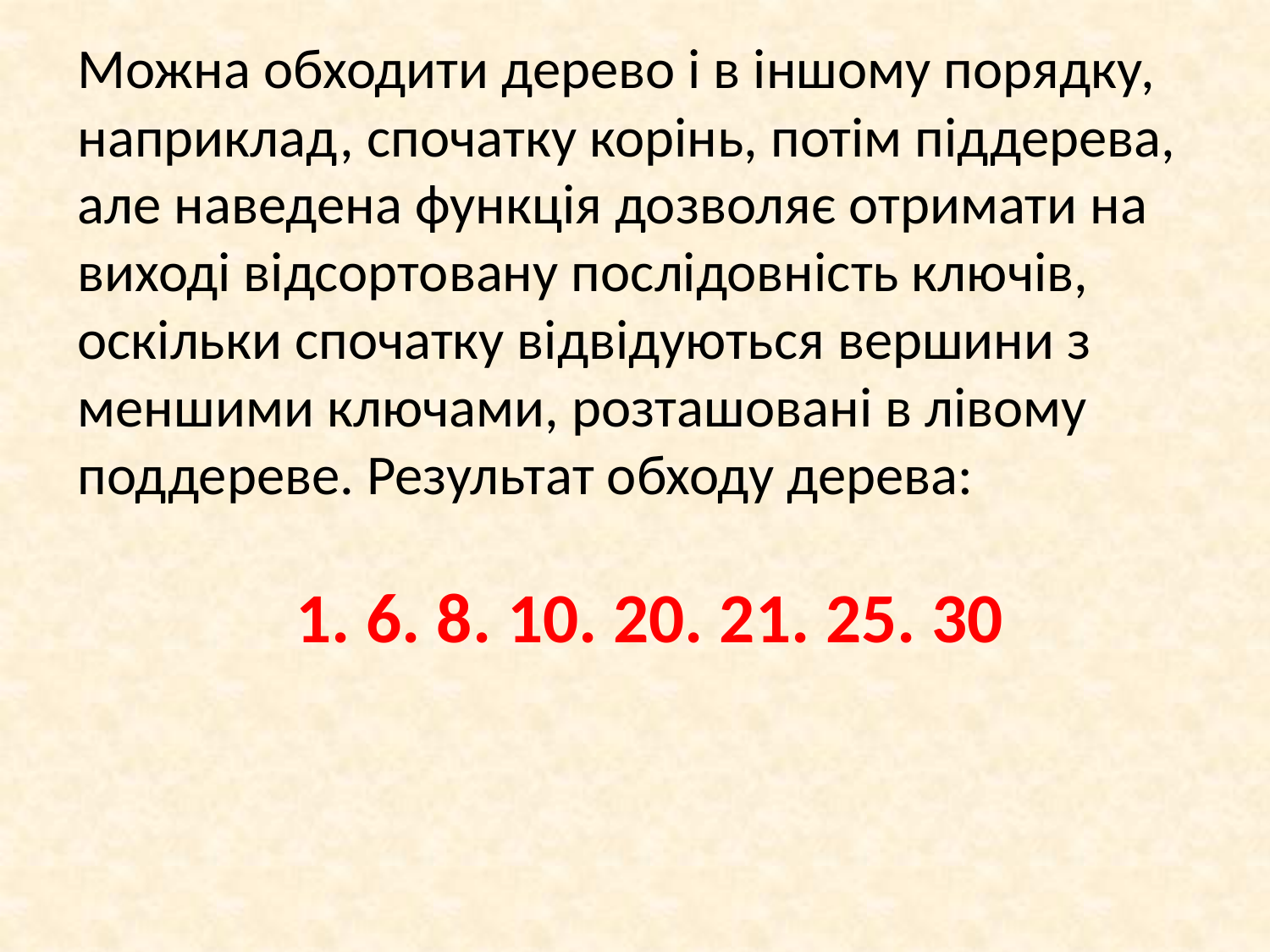

Можна обходити дерево і в іншому порядку, наприклад, спочатку корінь, потім піддерева, але наведена функція дозволяє отримати на виході відсортовану послідовність ключів, оскільки спочатку відвідуються вершини з меншими ключами, розташовані в лівому поддереве. Результат обходу дерева:
1. 6. 8. 10. 20. 21. 25. 30